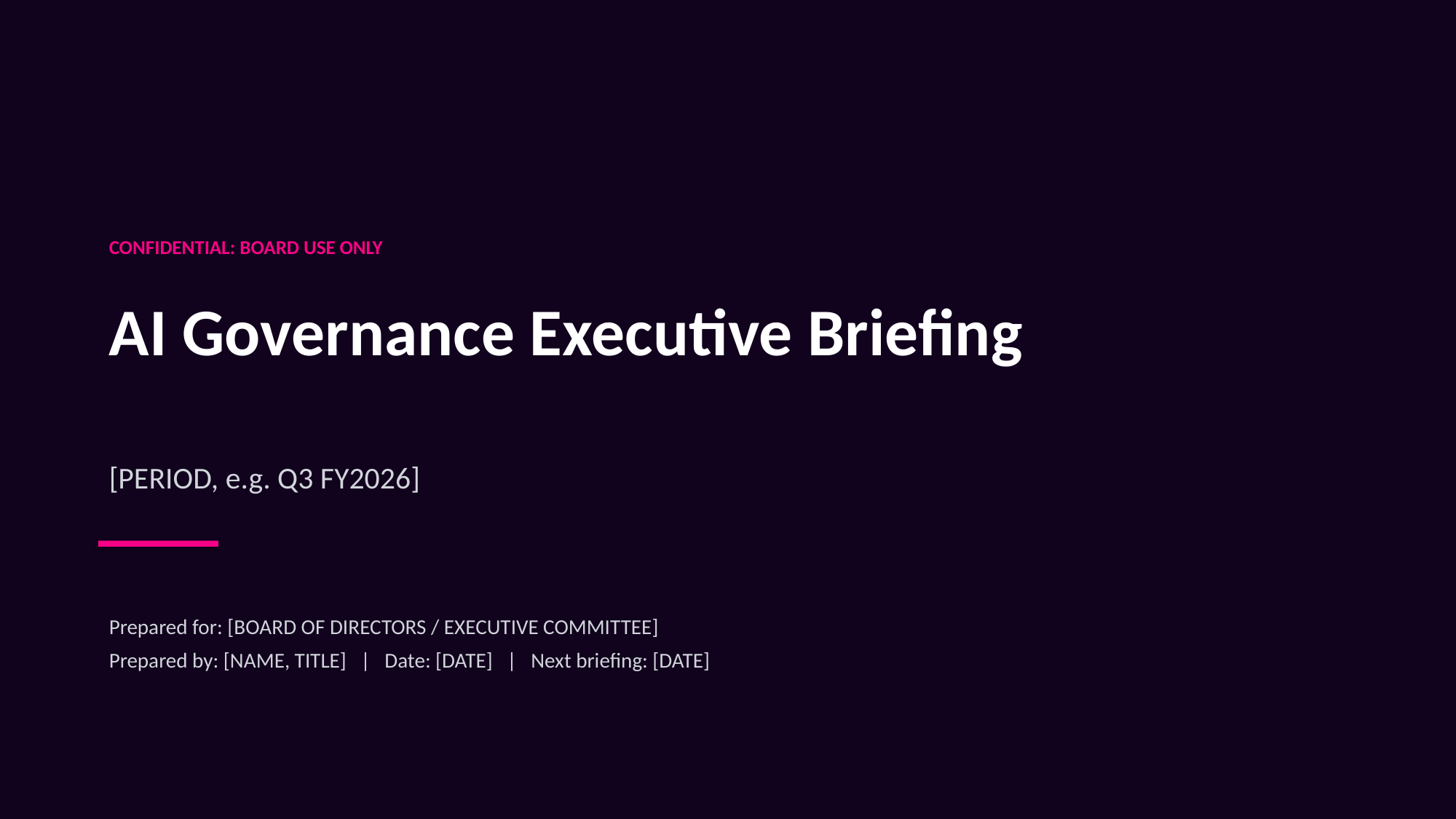

CONFIDENTIAL: BOARD USE ONLY
AI Governance Executive Briefing
[PERIOD, e.g. Q3 FY2026]

Prepared for: [BOARD OF DIRECTORS / EXECUTIVE COMMITTEE]
Prepared by: [NAME, TITLE]   |   Date: [DATE]   |   Next briefing: [DATE]